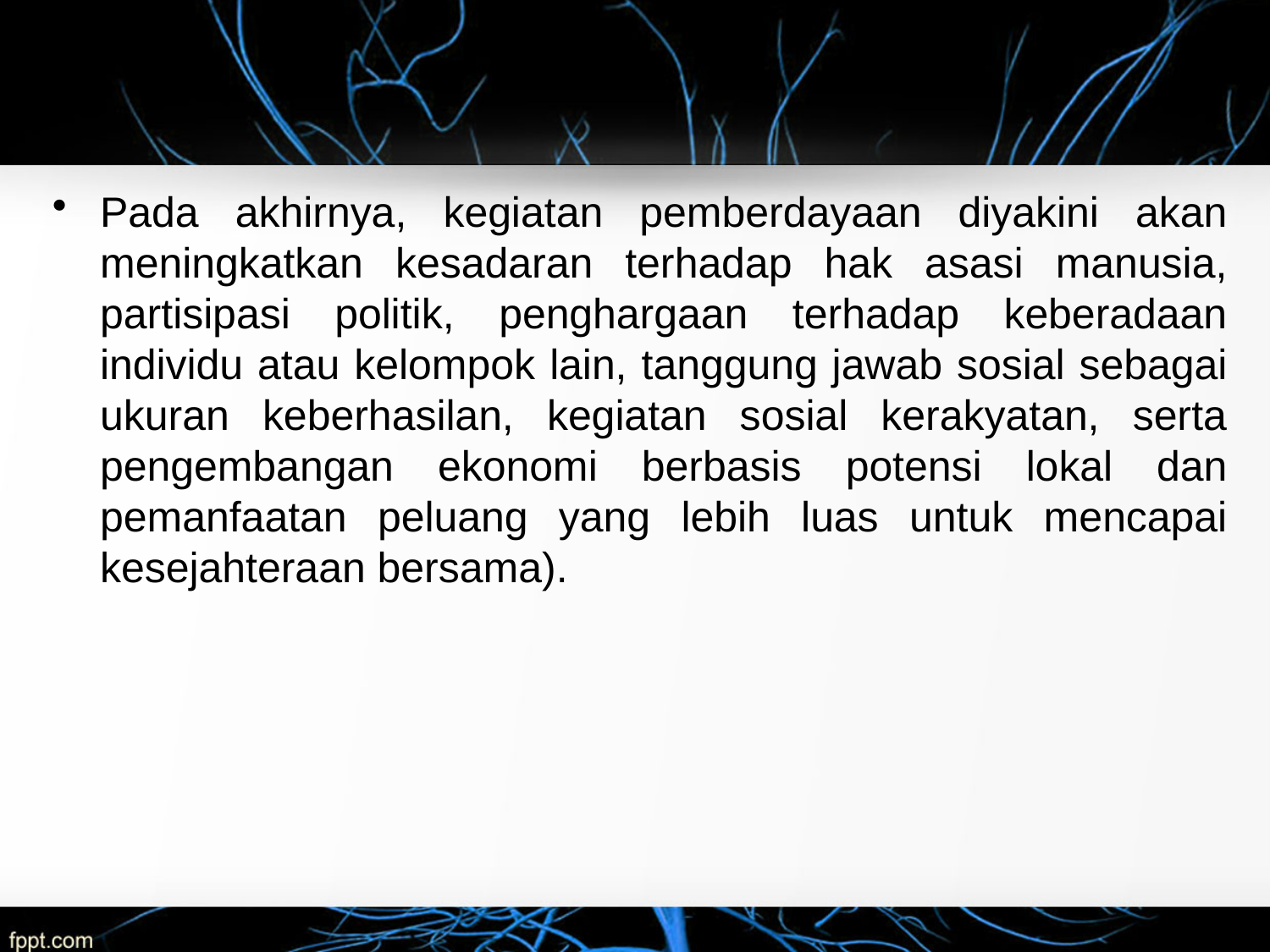

Pada akhirnya, kegiatan pemberdayaan diyakini akan meningkatkan kesadaran terhadap hak asasi manusia, partisipasi politik, penghargaan terhadap keberadaan individu atau kelompok lain, tanggung jawab sosial sebagai ukuran keberhasilan, kegiatan sosial kerakyatan, serta pengembangan ekonomi berbasis potensi lokal dan pemanfaatan peluang yang lebih luas untuk mencapai kesejahteraan bersama).